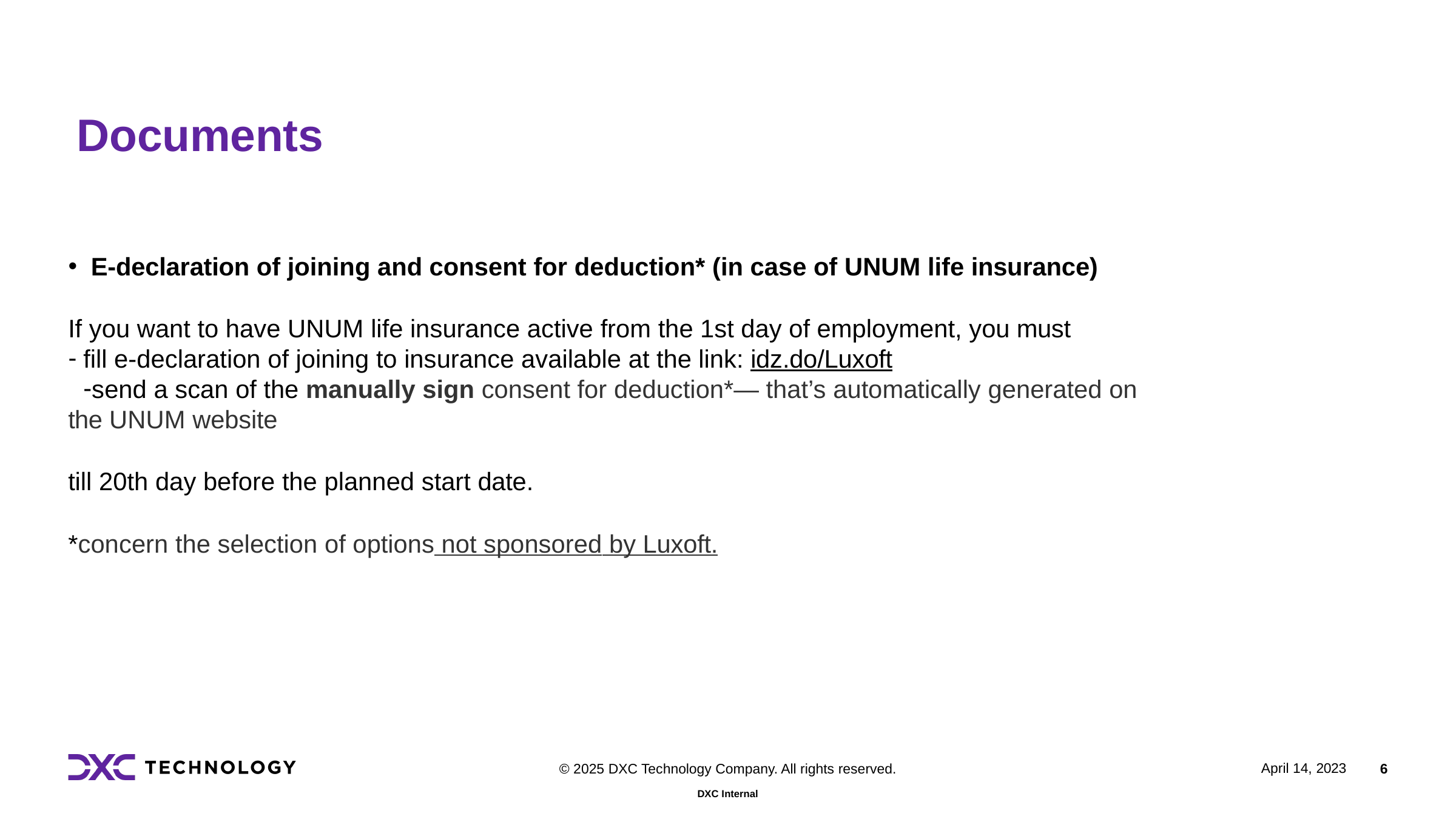

# Documents
E-declaration of joining and consent for deduction* (in case of UNUM life insurance)

If you want to have UNUM life insurance active from the 1st day of employment, you must
fill e-declaration of joining to insurance available at the link: idz.do/Luxoft
send a scan of the manually sign consent for deduction*— that’s automatically generated on the UNUM website

till 20th day before the planned start date.

*concern the selection of options not sponsored by Luxoft.
April 14, 2023